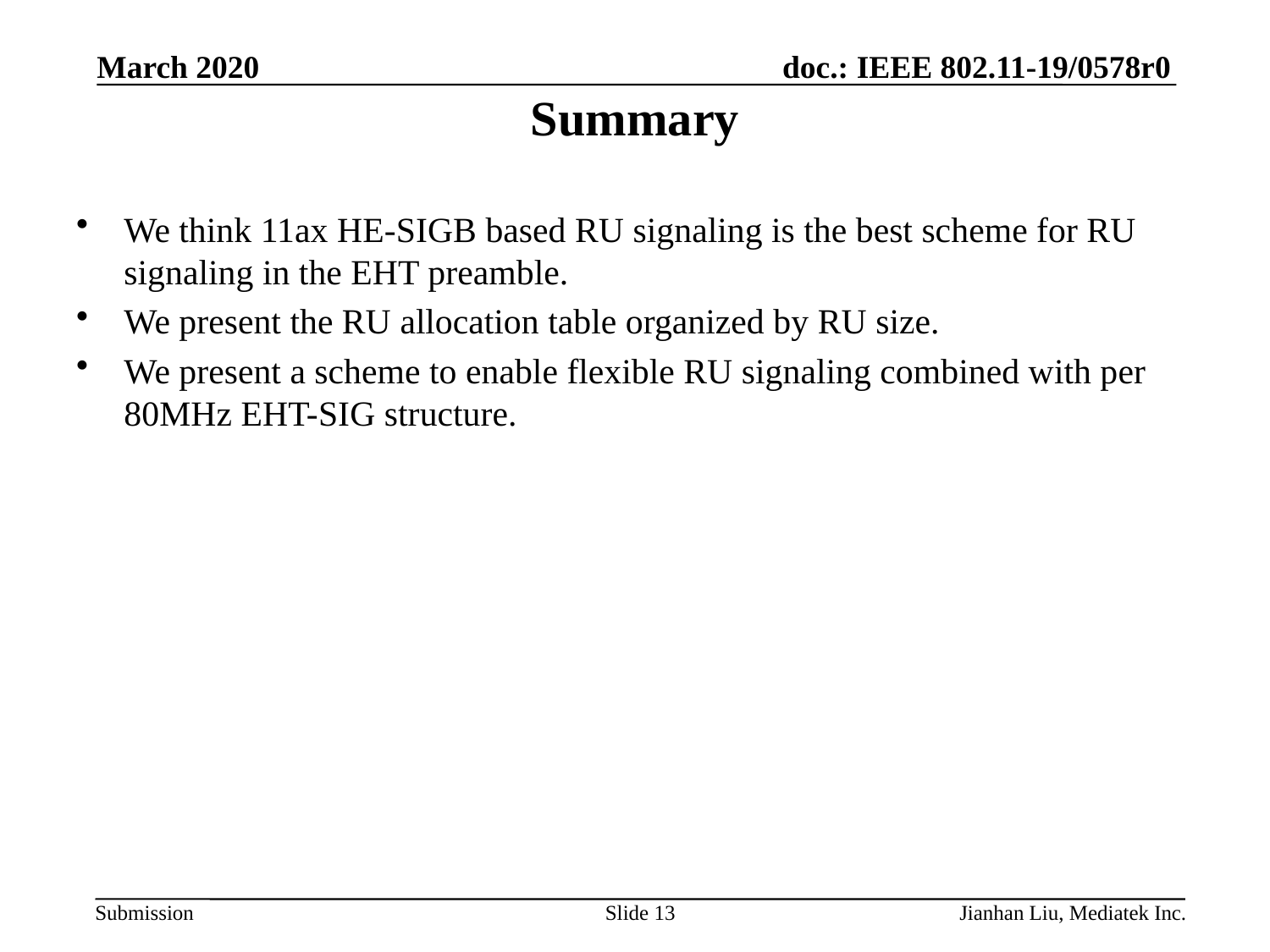

March 2020
# Summary
We think 11ax HE-SIGB based RU signaling is the best scheme for RU signaling in the EHT preamble.
We present the RU allocation table organized by RU size.
We present a scheme to enable flexible RU signaling combined with per 80MHz EHT-SIG structure.
Slide 13
Jianhan Liu, Mediatek Inc.